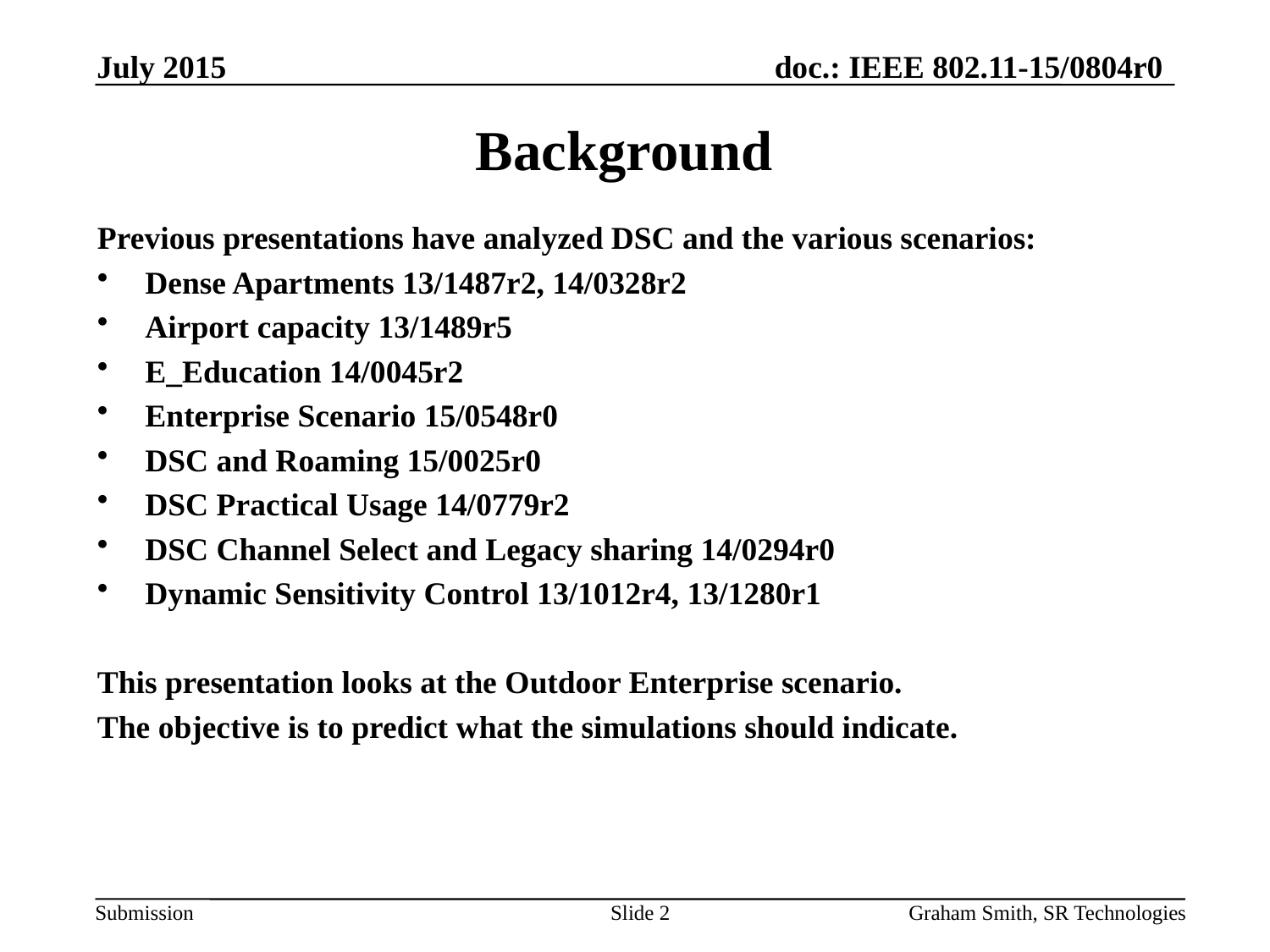

July 2015
# Background
Previous presentations have analyzed DSC and the various scenarios:
Dense Apartments 13/1487r2, 14/0328r2
Airport capacity 13/1489r5
E_Education 14/0045r2
Enterprise Scenario 15/0548r0
DSC and Roaming 15/0025r0
DSC Practical Usage 14/0779r2
DSC Channel Select and Legacy sharing 14/0294r0
Dynamic Sensitivity Control 13/1012r4, 13/1280r1

This presentation looks at the Outdoor Enterprise scenario.
The objective is to predict what the simulations should indicate.

Slide 2
Graham Smith, SR Technologies